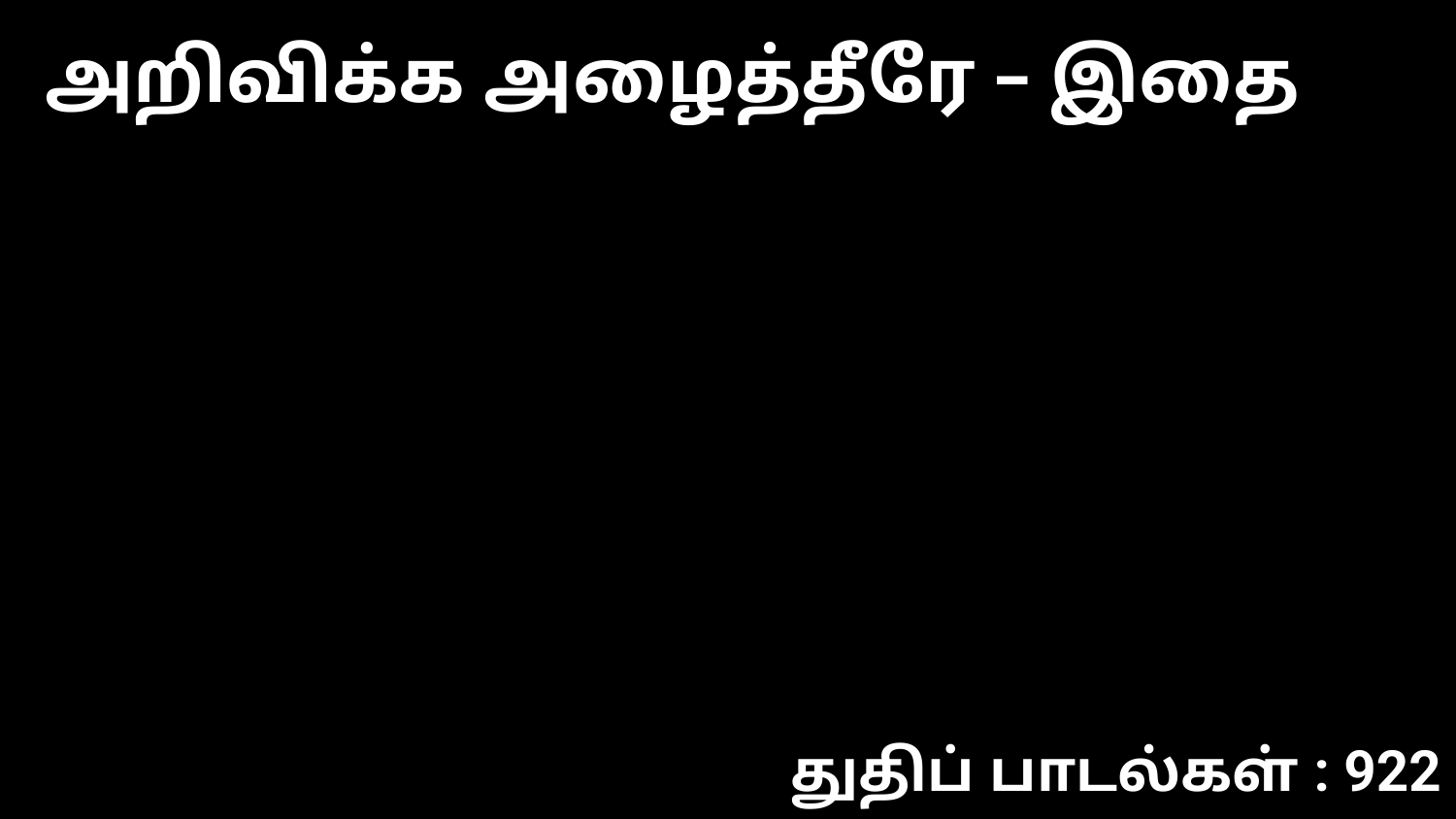

அறிவிக்க அழைத்தீரே – இதை
துதிப் பாடல்கள் : 922